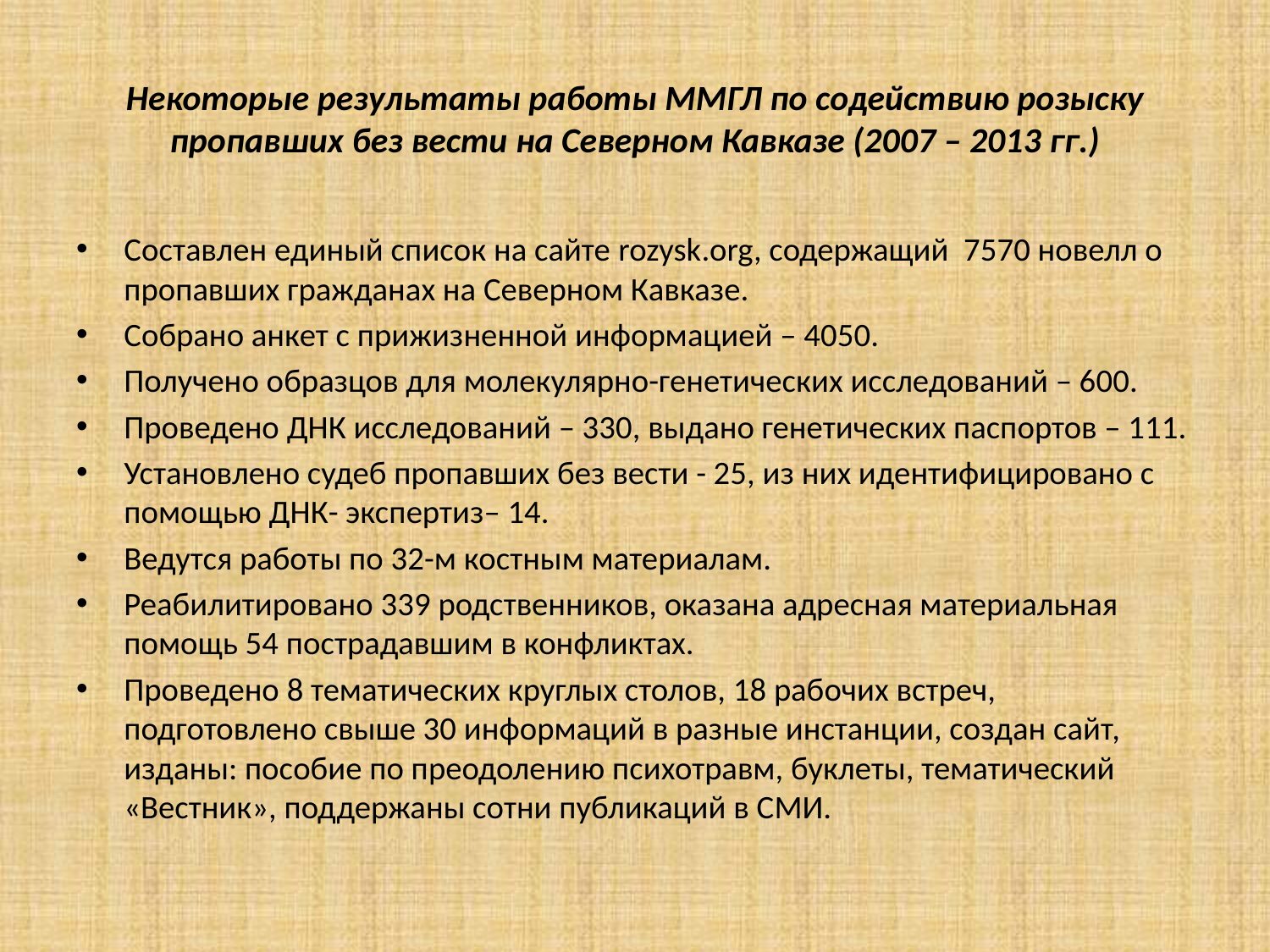

# Некоторые результаты работы ММГЛ по содействию розыску пропавших без вести на Северном Кавказе (2007 – 2013 гг.)
Составлен единый список на сайте rozysk.org, содержащий  7570 новелл о пропавших гражданах на Северном Кавказе.
Собрано анкет с прижизненной информацией – 4050.
Получено образцов для молекулярно-генетических исследований – 600.
Проведено ДНК исследований – 330, выдано генетических паспортов – 111.
Установлено судеб пропавших без вести - 25, из них идентифицировано с помощью ДНК- экспертиз– 14.
Ведутся работы по 32-м костным материалам.
Реабилитировано 339 родственников, оказана адресная материальная помощь 54 пострадавшим в конфликтах.
Проведено 8 тематических круглых столов, 18 рабочих встреч, подготовлено свыше 30 информаций в разные инстанции, создан сайт, изданы: пособие по преодолению психотравм, буклеты, тематический «Вестник», поддержаны сотни публикаций в СМИ.